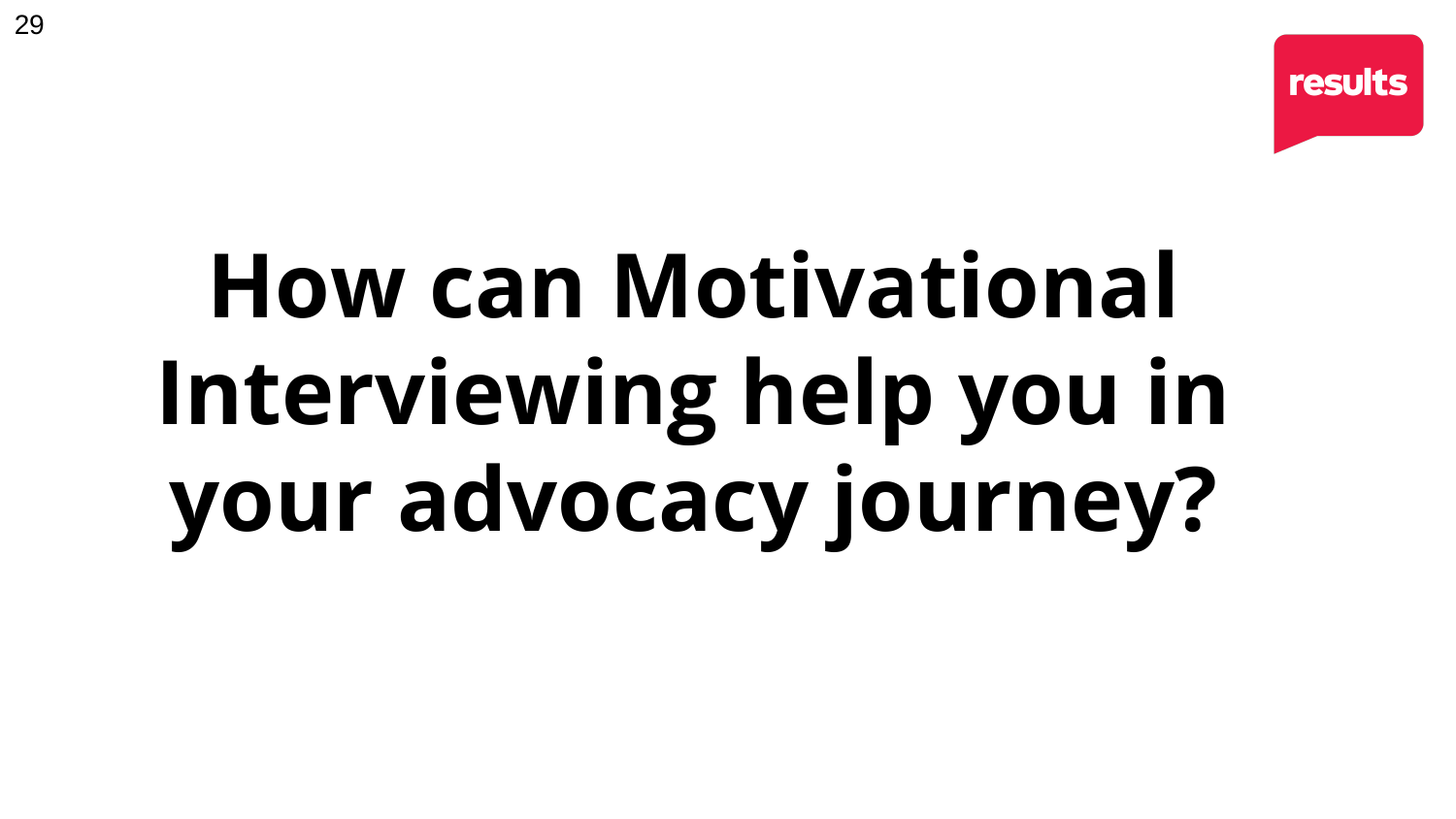

# How can Motivational Interviewing help you in your advocacy journey?